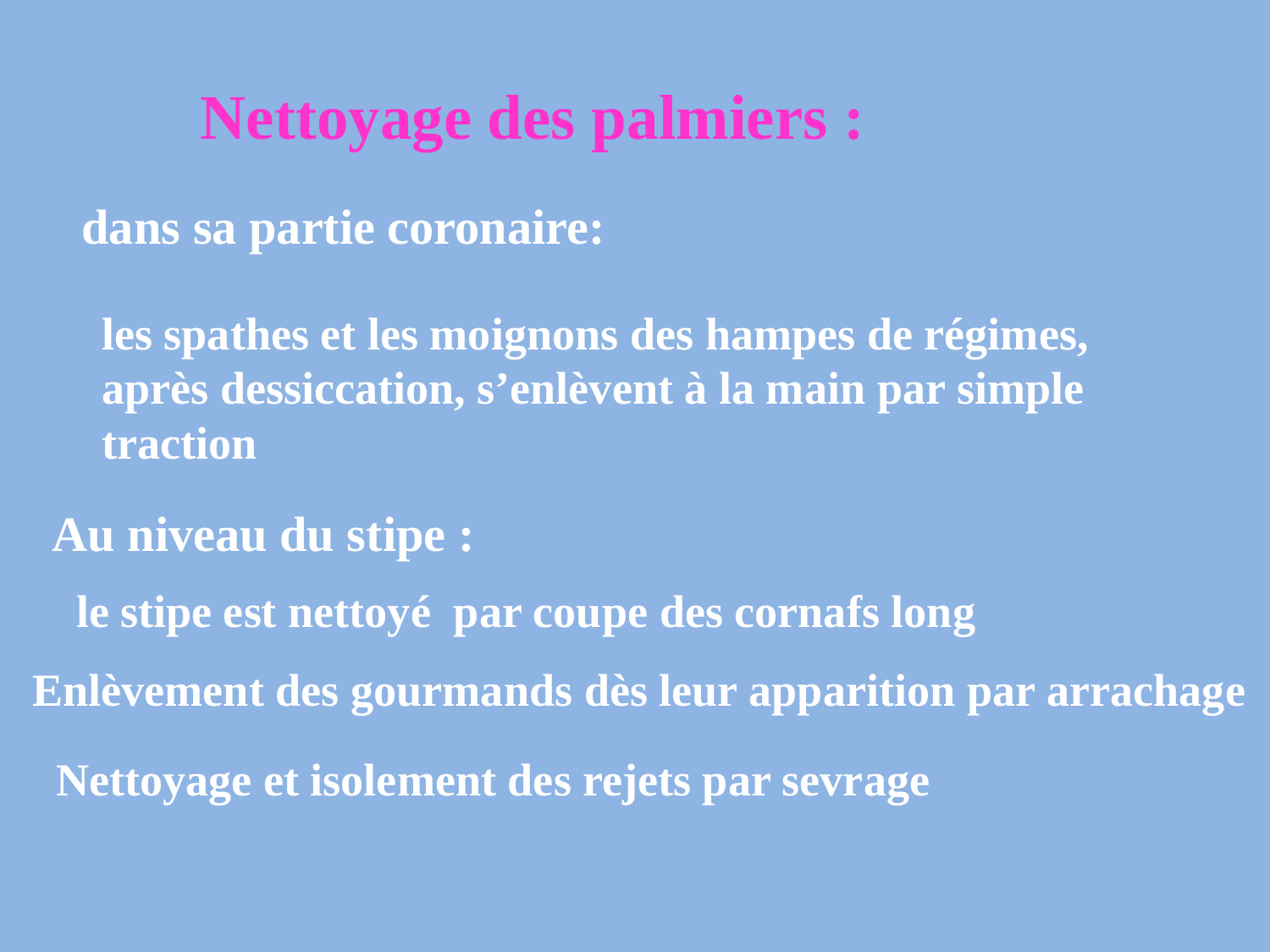

Nettoyage des palmiers :
dans sa partie coronaire:
les spathes et les moignons des hampes de régimes, après dessiccation, s’enlèvent à la main par simple traction
Au niveau du stipe :
le stipe est nettoyé  par coupe des cornafs long
Enlèvement des gourmands dès leur apparition par arrachage
Nettoyage et isolement des rejets par sevrage